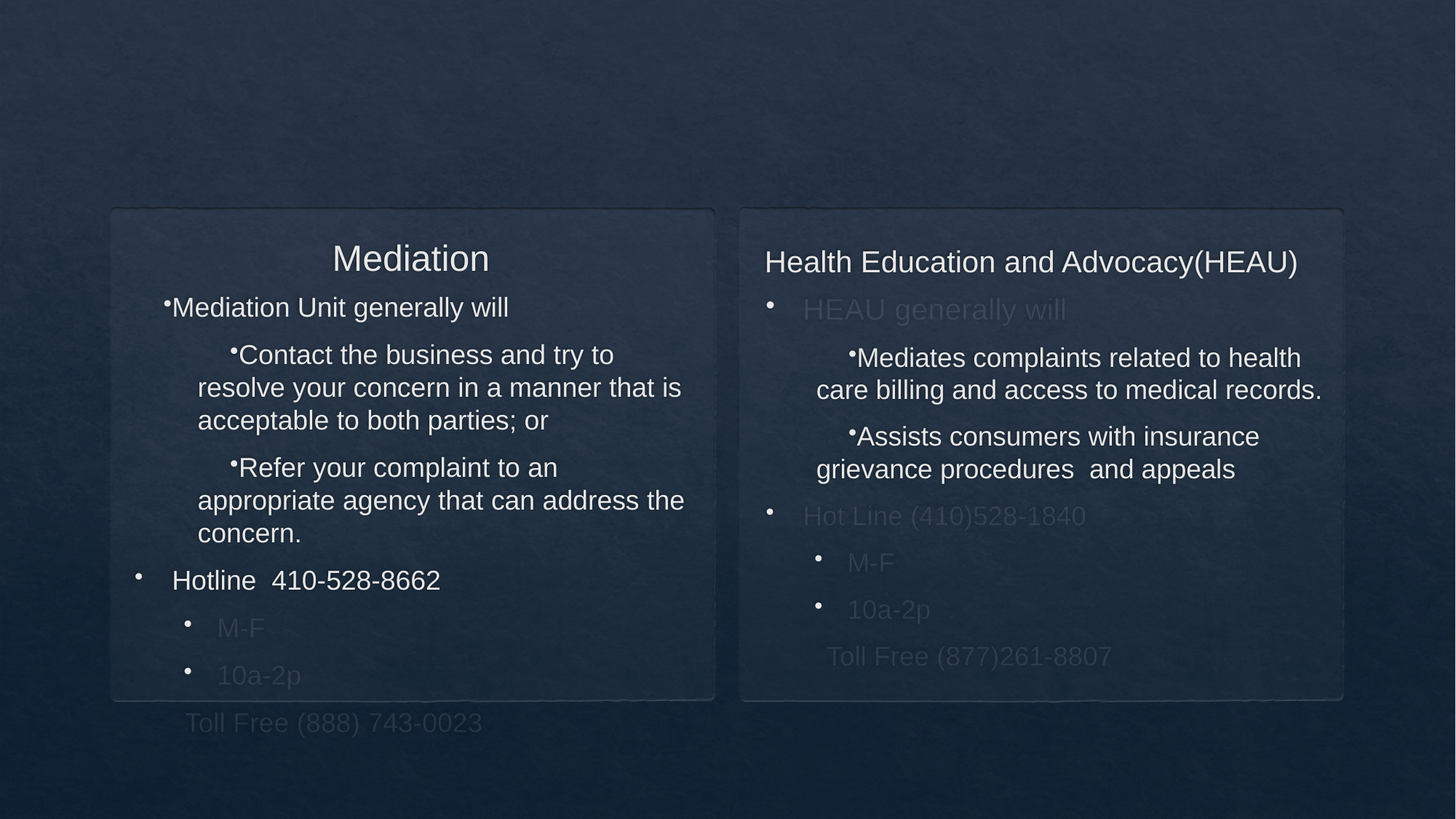

#
Mediation
Health Education and Advocacy(HEAU)
Mediation Unit generally will
Contact the business and try to resolve your concern in a manner that is acceptable to both parties; or
Refer your complaint to an appropriate agency that can address the concern.
Hotline  410-528-8662
M-F
10a-2p
Toll Free (888) 743-0023

HEAU generally will
Mediates complaints related to health care billing and access to medical records.
Assists consumers with insurance grievance procedures  and appeals
Hot Line (410)528-1840
M-F
10a-2p
        Toll Free (877)261-8807